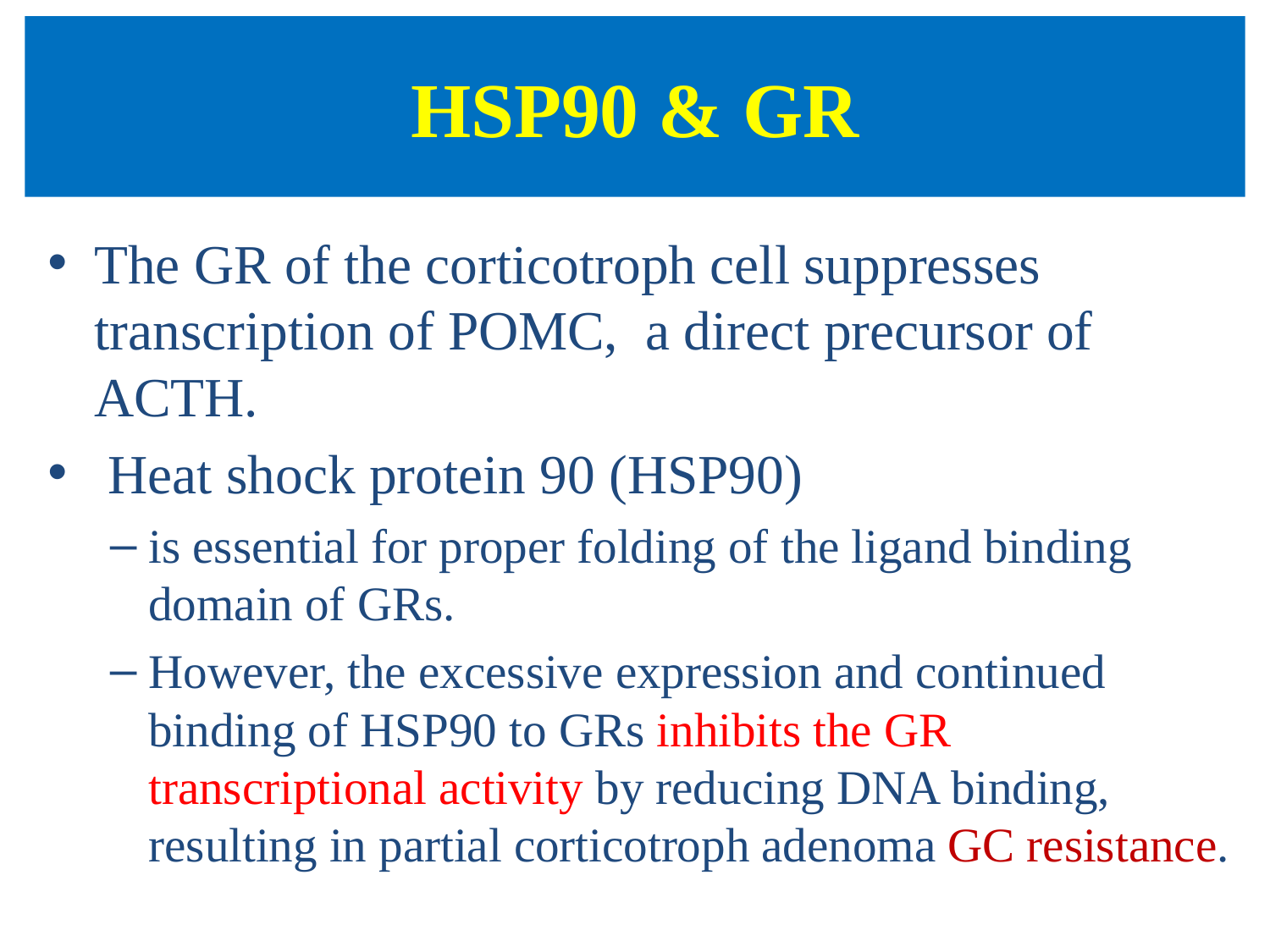

# HSP90 & GR
The GR of the corticotroph cell suppresses transcription of POMC,  a direct precursor of ACTH.
 Heat shock protein 90 (HSP90)
is essential for proper folding of the ligand binding domain of GRs.
However, the excessive expression and continued binding of HSP90 to GRs inhibits the GR transcriptional activity by reducing DNA binding, resulting in partial corticotroph adenoma GC resistance.